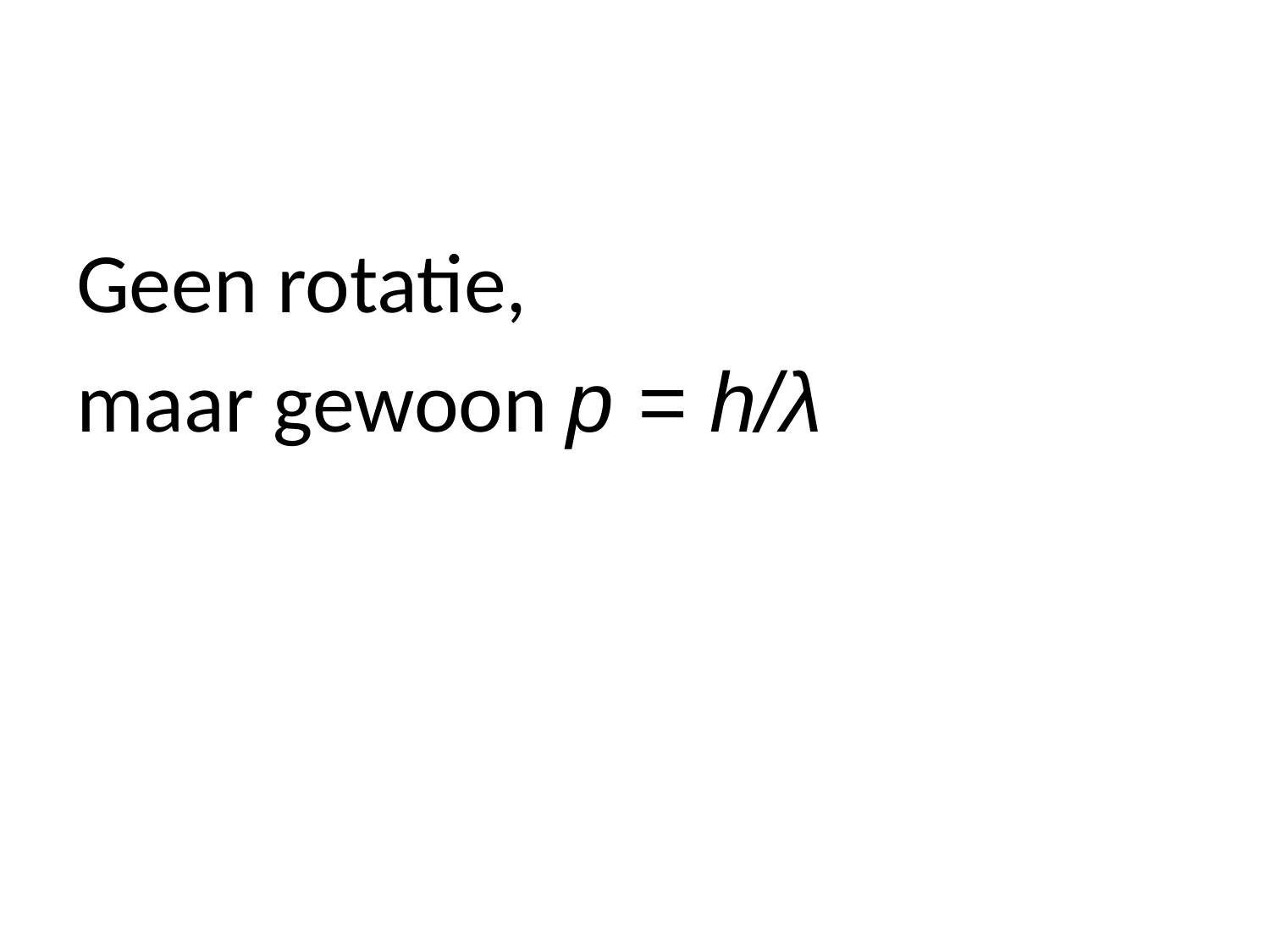

Geen rotatie,
maar gewoon p = h/λ